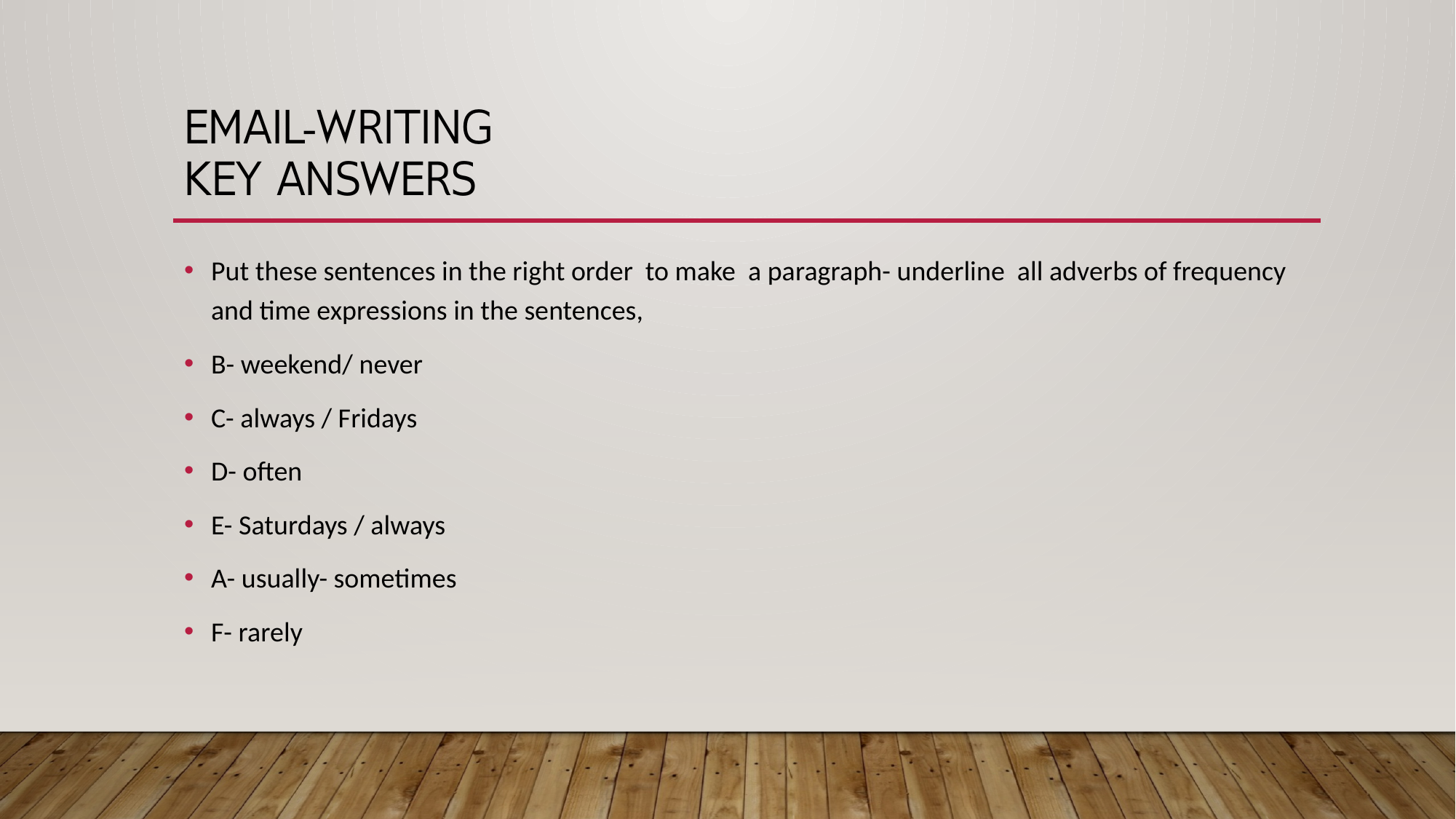

# Email-writing key answers
Put these sentences in the right order  to make  a paragraph- underline  all adverbs of frequency and time expressions in the sentences,
B- weekend/ never
C- always / Fridays
D- often
E- Saturdays / always
A- usually- sometimes
F- rarely